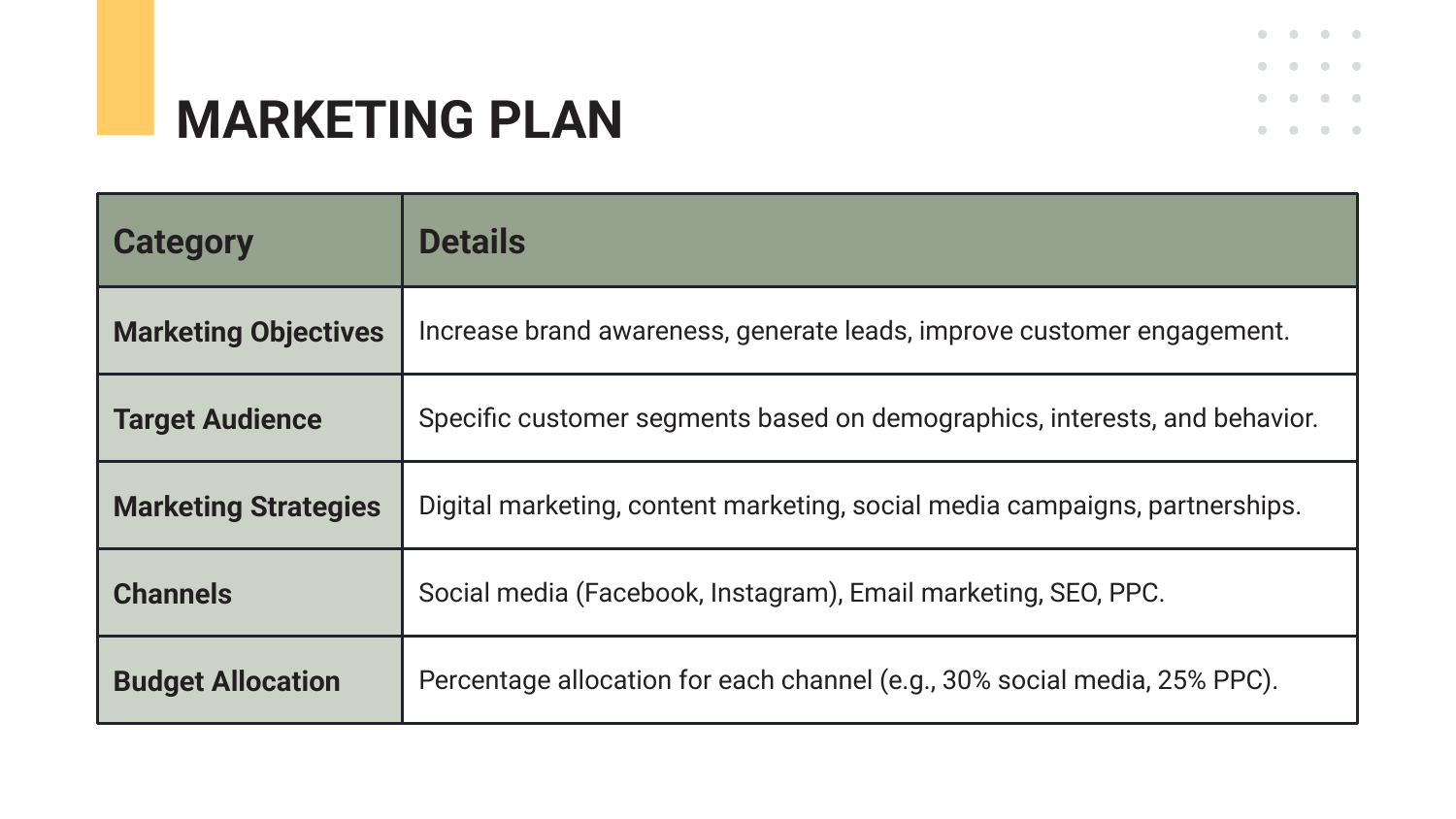

MARKETING PLAN

Category

Marketing Objectives

Target Audience

Marketing Strategies

Channels

Budget Allocation

Details

Increase brand awareness, generate leads, improve customer engagement.

Specific customer segments based on demographics, interests, and behavior.

Digital marketing, content marketing, social media campaigns, partnerships.

Social media (Facebook, Instagram), Email marketing, SEO, PPC.

Percentage allocation for each channel (e.g., 30% social media, 25% PPC).